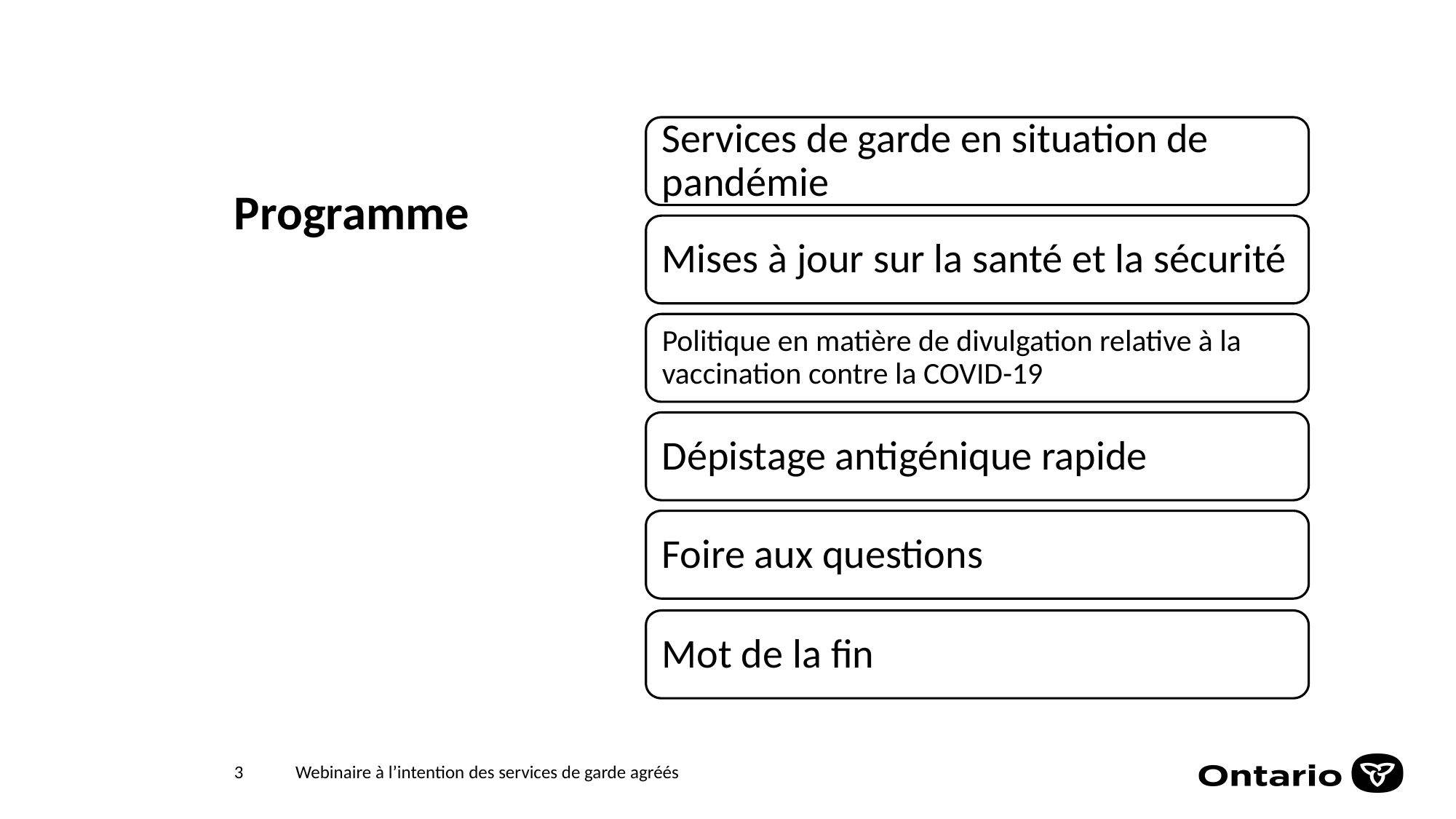

# Programme
Services de garde en situation de pandémie
Mises à jour sur la santé et la sécurité
Politique en matière de divulgation relative à la vaccination contre la COVID-19
Dépistage antigénique rapide
Foire aux questions
Mot de la fin
3
Webinaire à l’intention des services de garde agréés